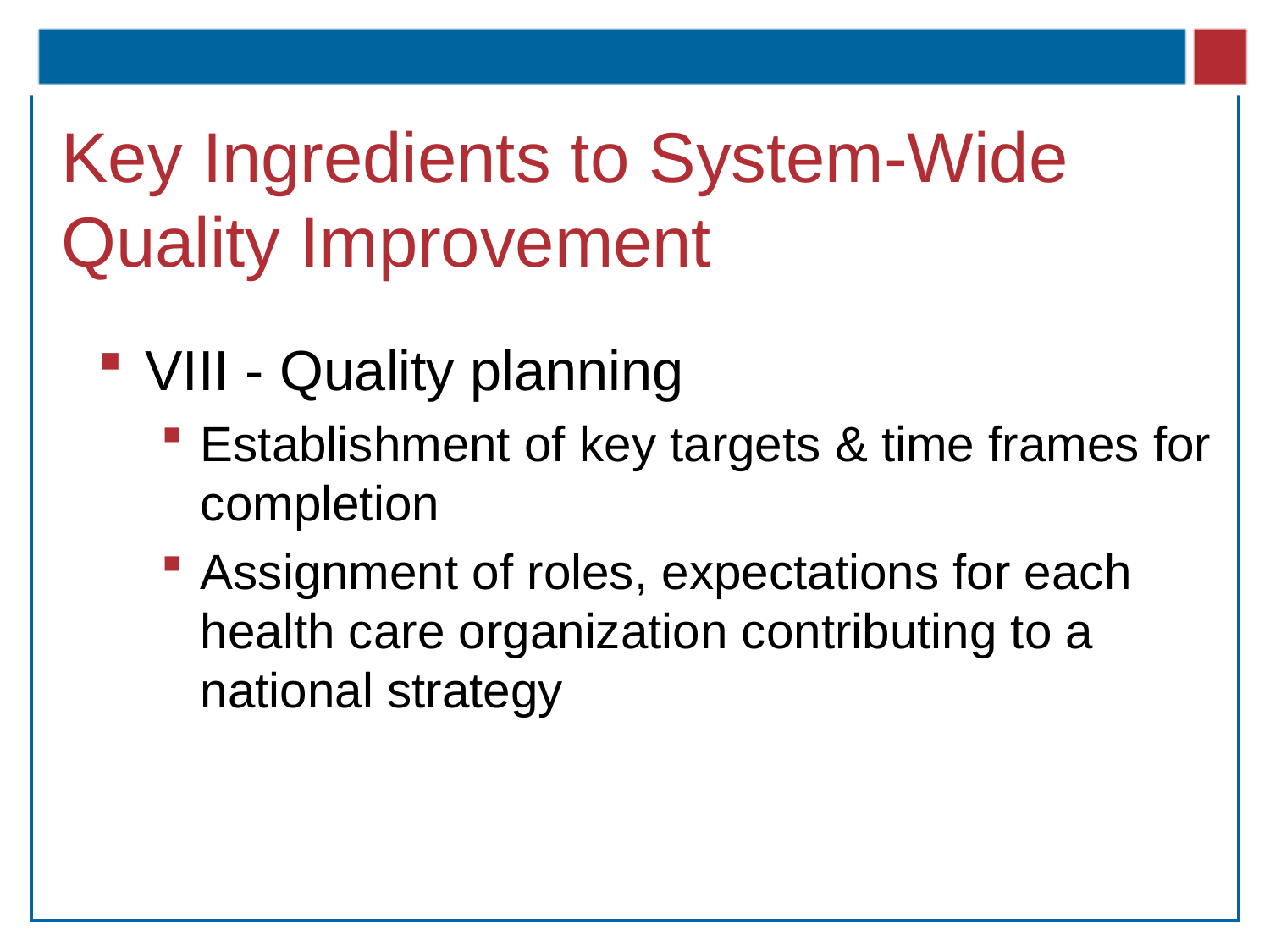

# Key Ingredients to System-Wide Quality Improvement
VIII - Quality planning
Establishment of key targets & time frames for completion
Assignment of roles, expectations for each health care organization contributing to a national strategy